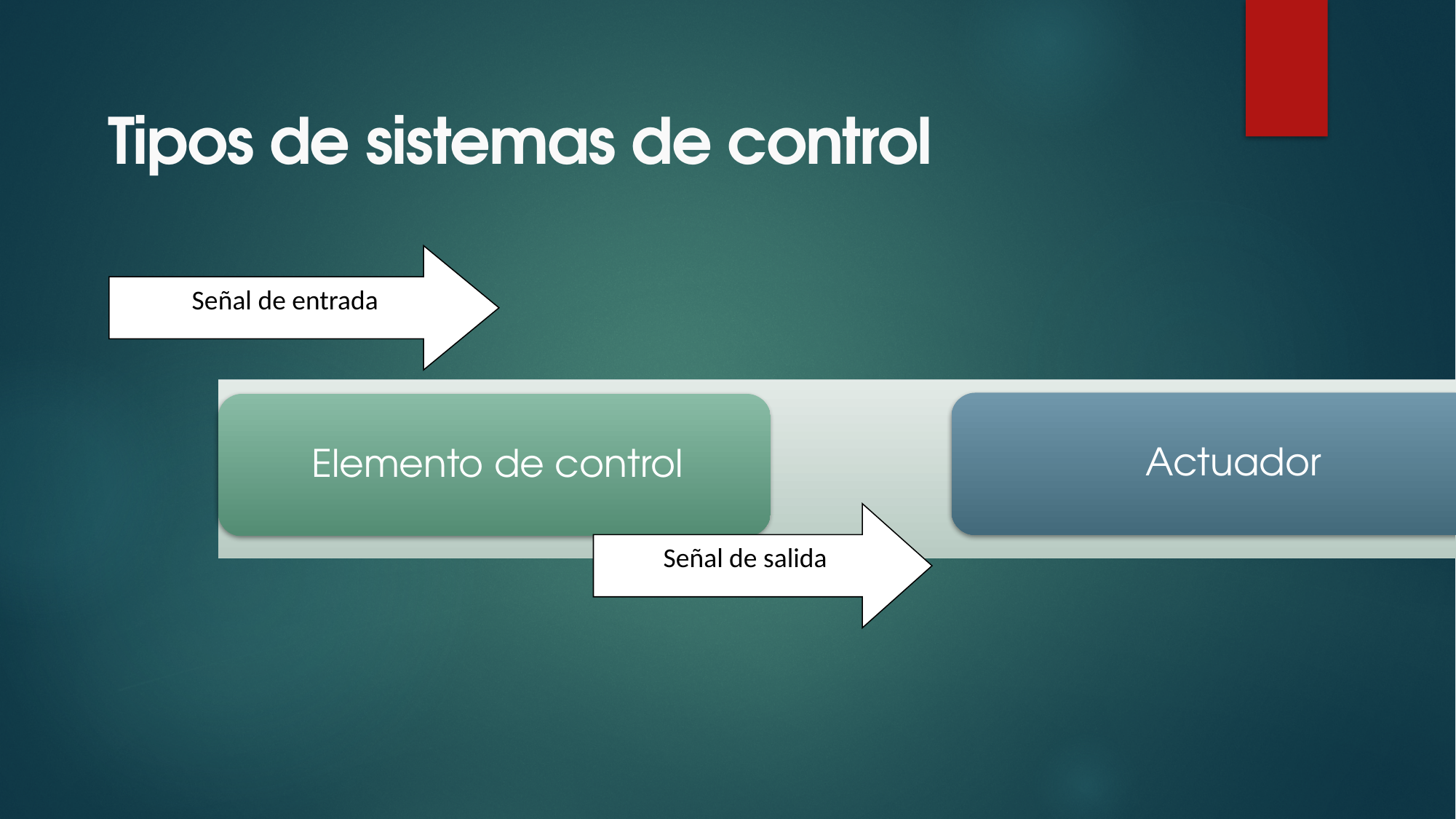

Tipos de sistemas de control

Señal de entrada
Elemento de control
Actuador
Señal de salida